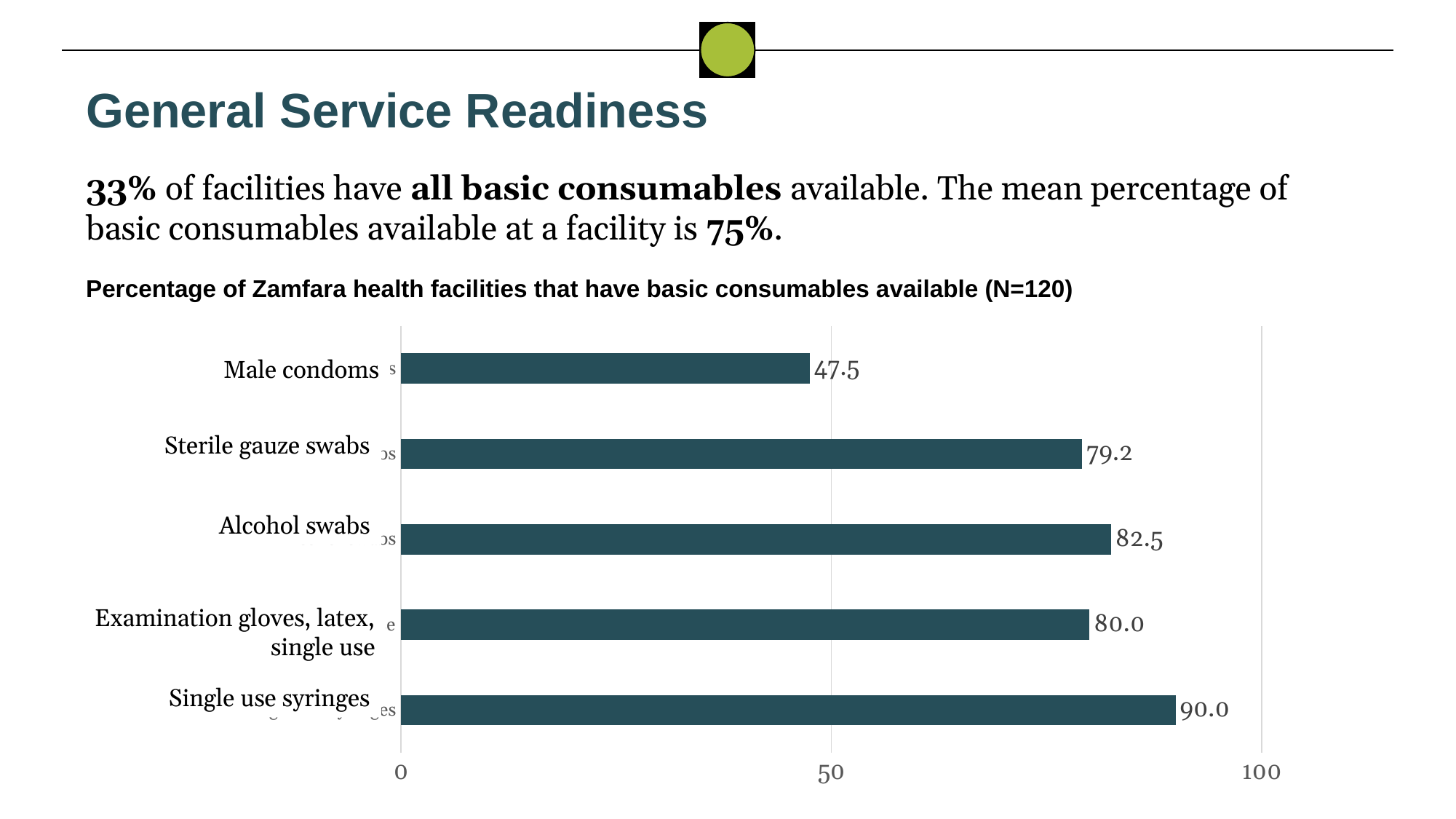

General Service Readiness
33% of facilities have all basic consumables available. The mean percentage of basic consumables available at a facility is 75%.
Percentage of Zamfara health facilities that have basic consumables available (N=120)

### Chart

| Category |  |
|---|---|
| Single use syringes | 90.0 |
| Examination gloves, latex, single use | 80.0 |
| Alcohol swabs | 82.5 |
| Sterile gauze swabs | 79.17 |
| Male condoms | 47.5 |
Male condoms
Sterile gauze swabs
Alcohol swabs
Examination gloves, latex, single use
Single use syringes